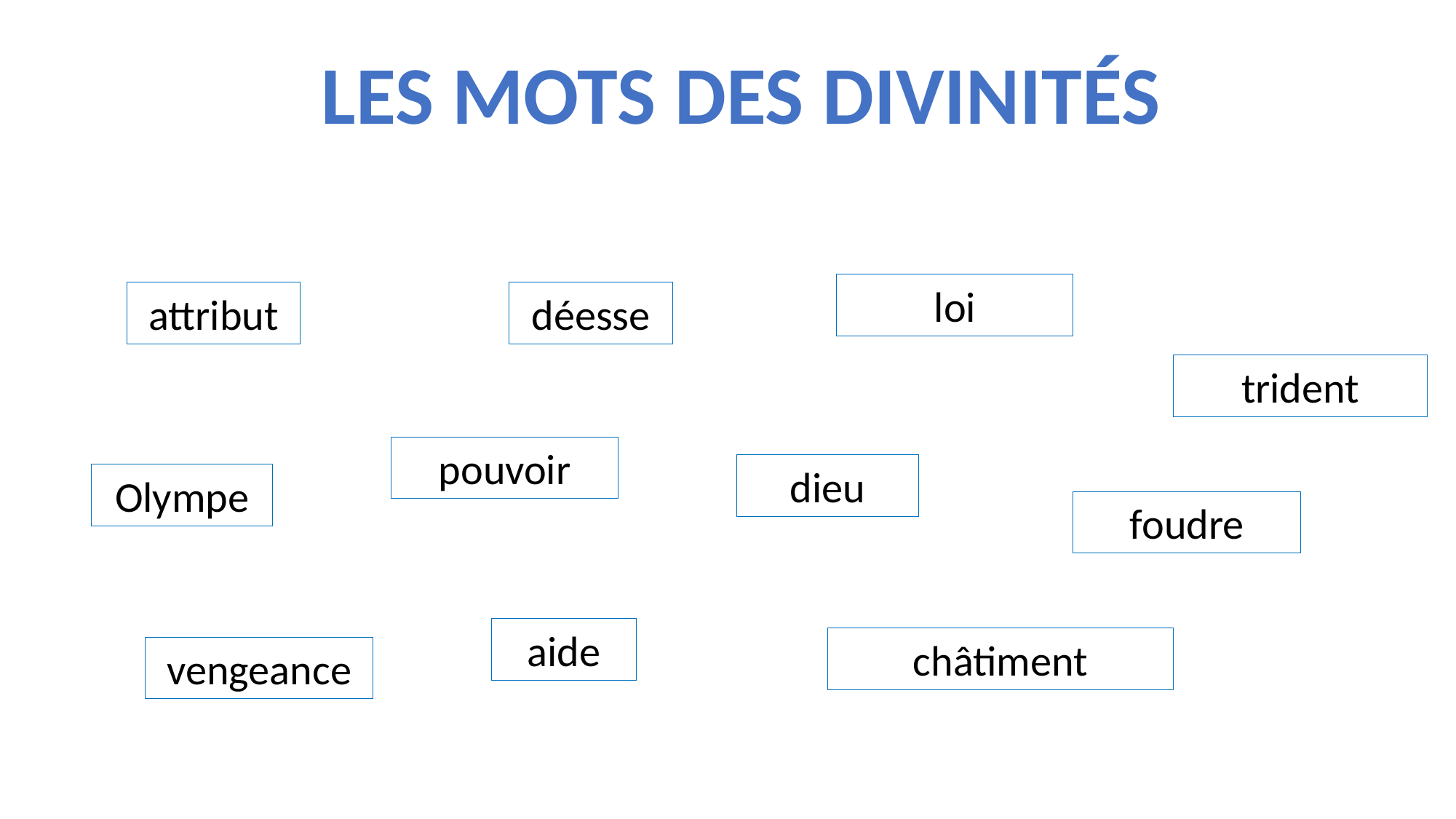

Les mots des divinités
loi
attribut
déesse
trident
pouvoir
dieu
Olympe
foudre
aide
châtiment
vengeance